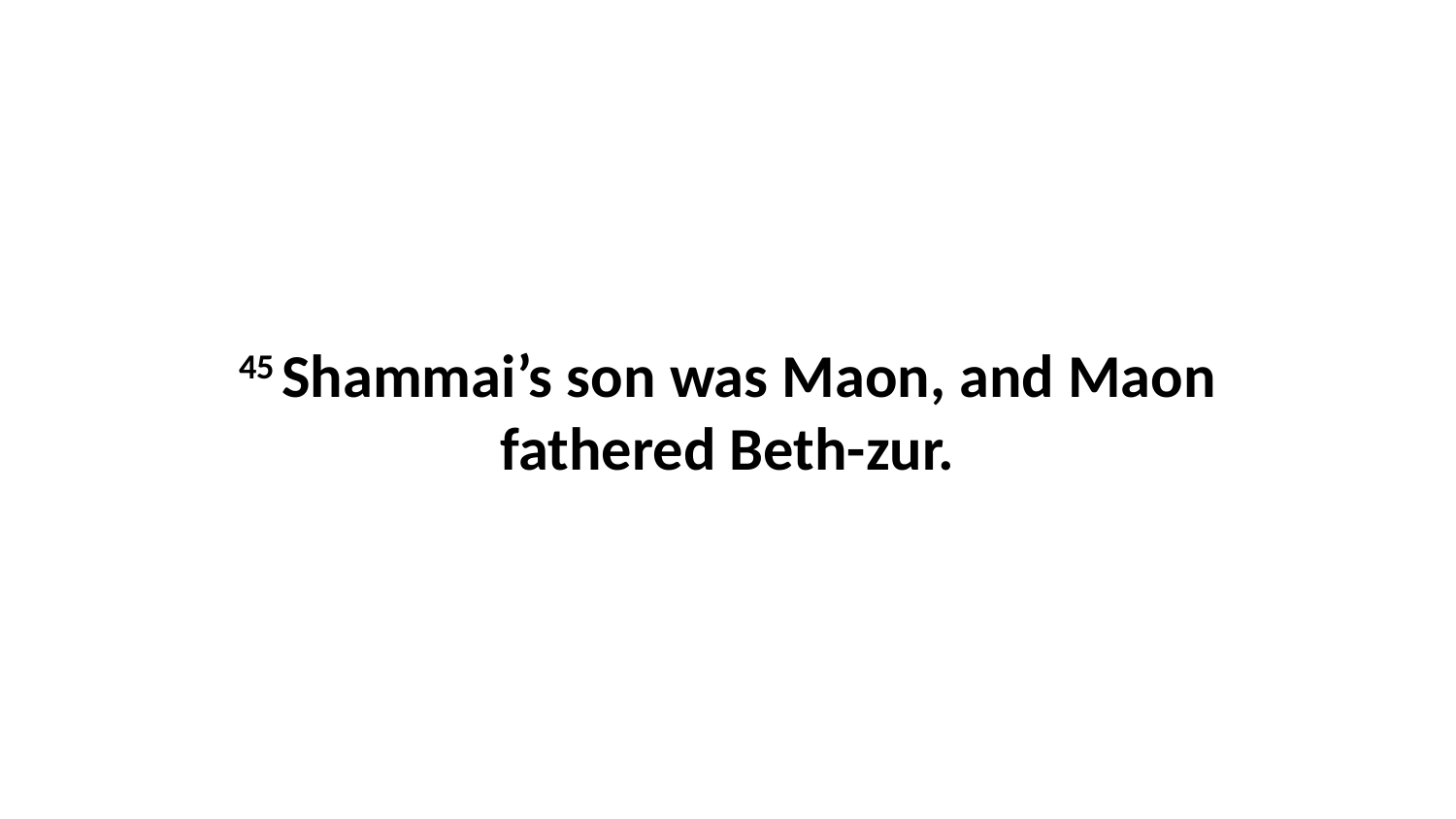

45 Shammai’s son was Maon, and Maon fathered Beth-zur.